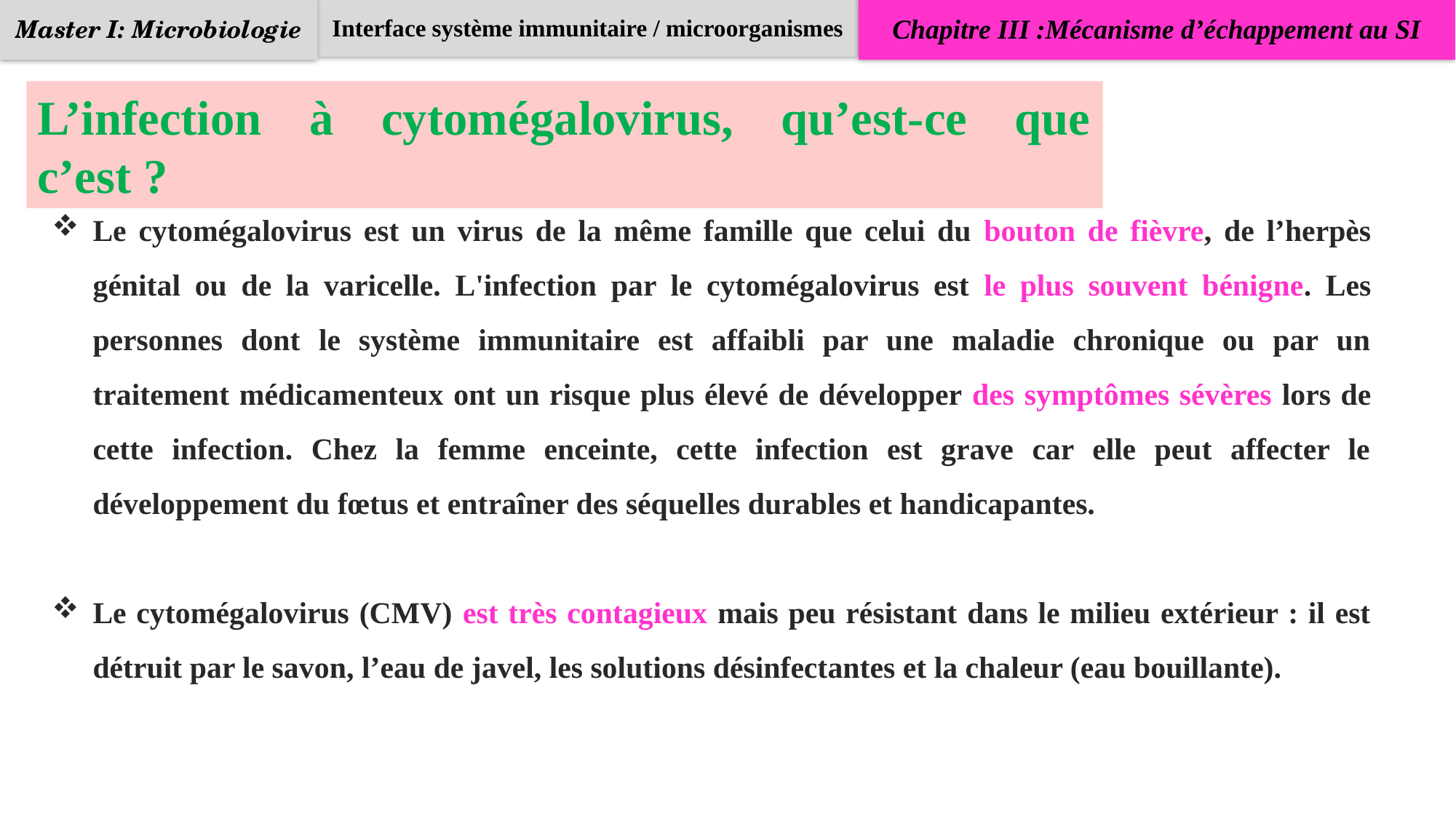

Interface système immunitaire / microorganismes
Chapitre III :Mécanisme d’échappement au SI
Master I: Microbiologie
L’infection à cytomégalovirus, qu’est-ce que c’est ?
Le cytomégalovirus est un virus de la même famille que celui du bouton de fièvre, de l’herpès génital ou de la varicelle. L'infection par le cytomégalovirus est le plus souvent bénigne. Les personnes dont le système immunitaire est affaibli par une maladie chronique ou par un traitement médicamenteux ont un risque plus élevé de développer des symptômes sévères lors de cette infection. Chez la femme enceinte, cette infection est grave car elle peut affecter le développement du fœtus et entraîner des séquelles durables et handicapantes.

Le cytomégalovirus (CMV) est très contagieux mais peu résistant dans le milieu extérieur : il est détruit par le savon, l’eau de javel, les solutions désinfectantes et la chaleur (eau bouillante).